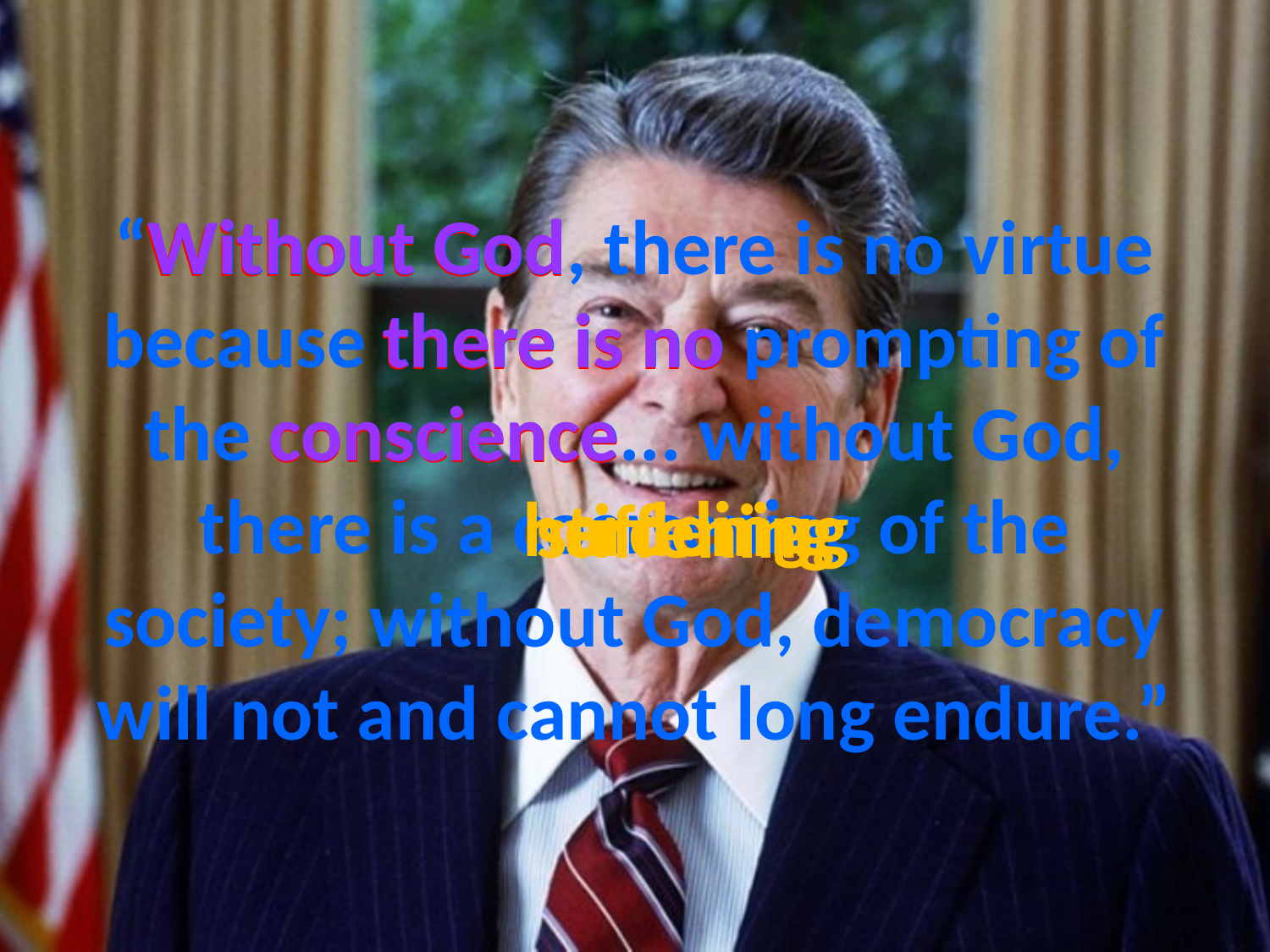

# “Without God, there is no virtue because there is no prompting of the conscience... without God, there is a coarsening of the society; without God, democracy will not and cannot long endure.”
Without God
Without God
there is no
there is no
conscience
conscience
eroding
hardening
stiffening